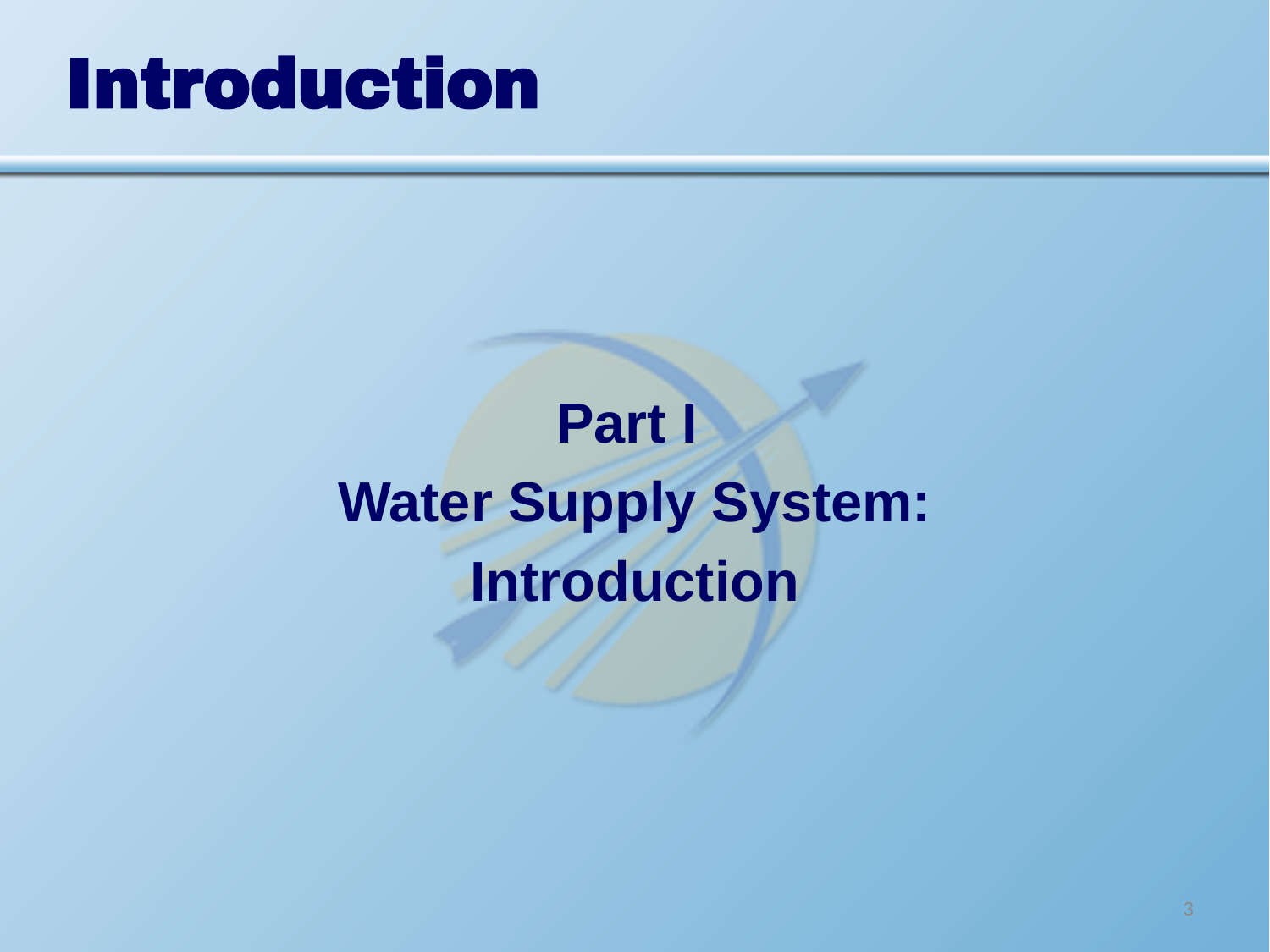

# Introduction

Part I
Water Supply System:
Introduction
3